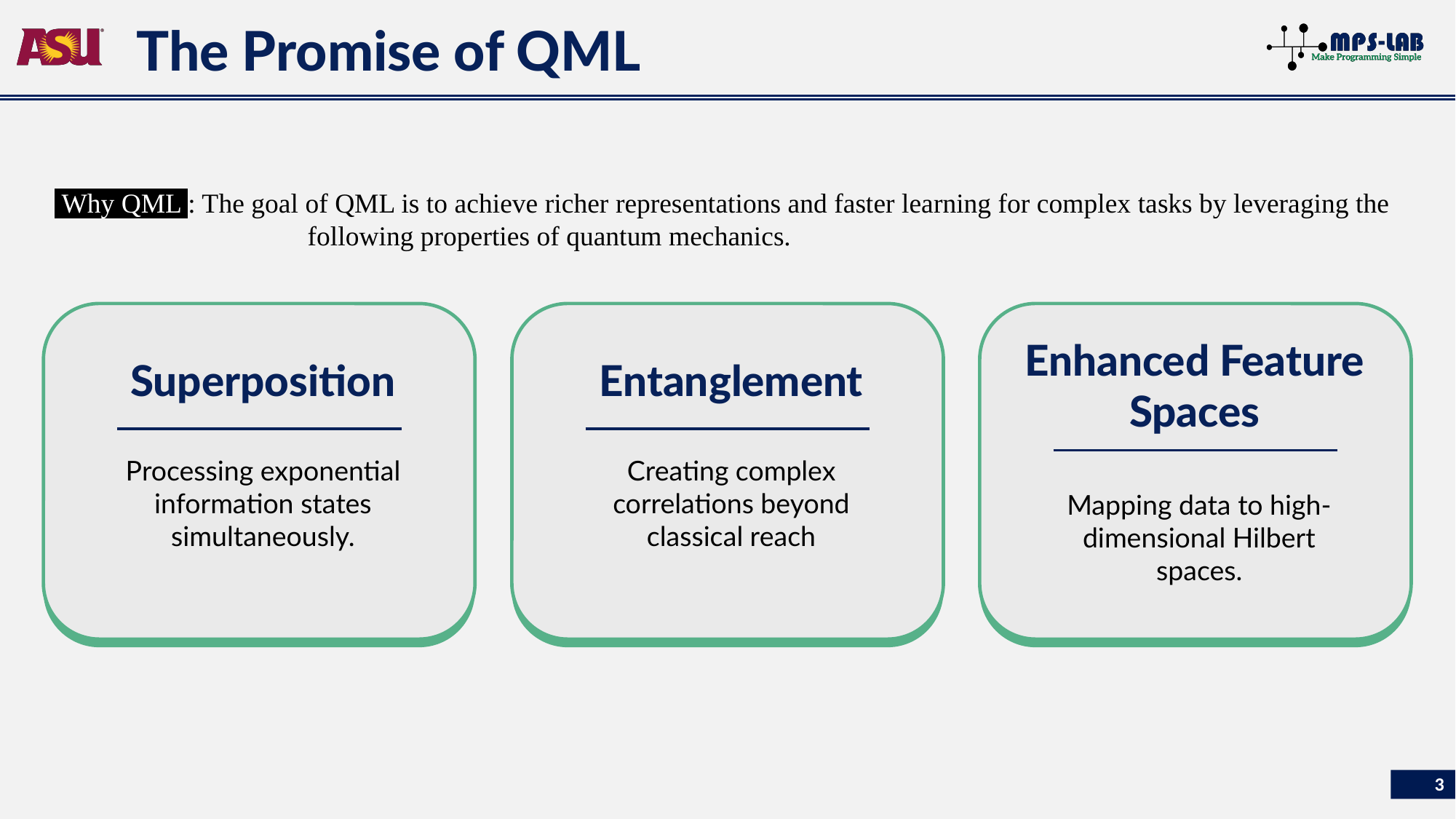

# The Promise of QML
 Why QML : The goal of QML is to achieve richer representations and faster learning for complex tasks by leveraging the 		     following properties of quantum mechanics.

Superposition
Processing exponential information states simultaneously.

Entanglement
Creating complex correlations beyond classical reach

Enhanced Feature Spaces
Mapping data to high-dimensional Hilbert spaces.